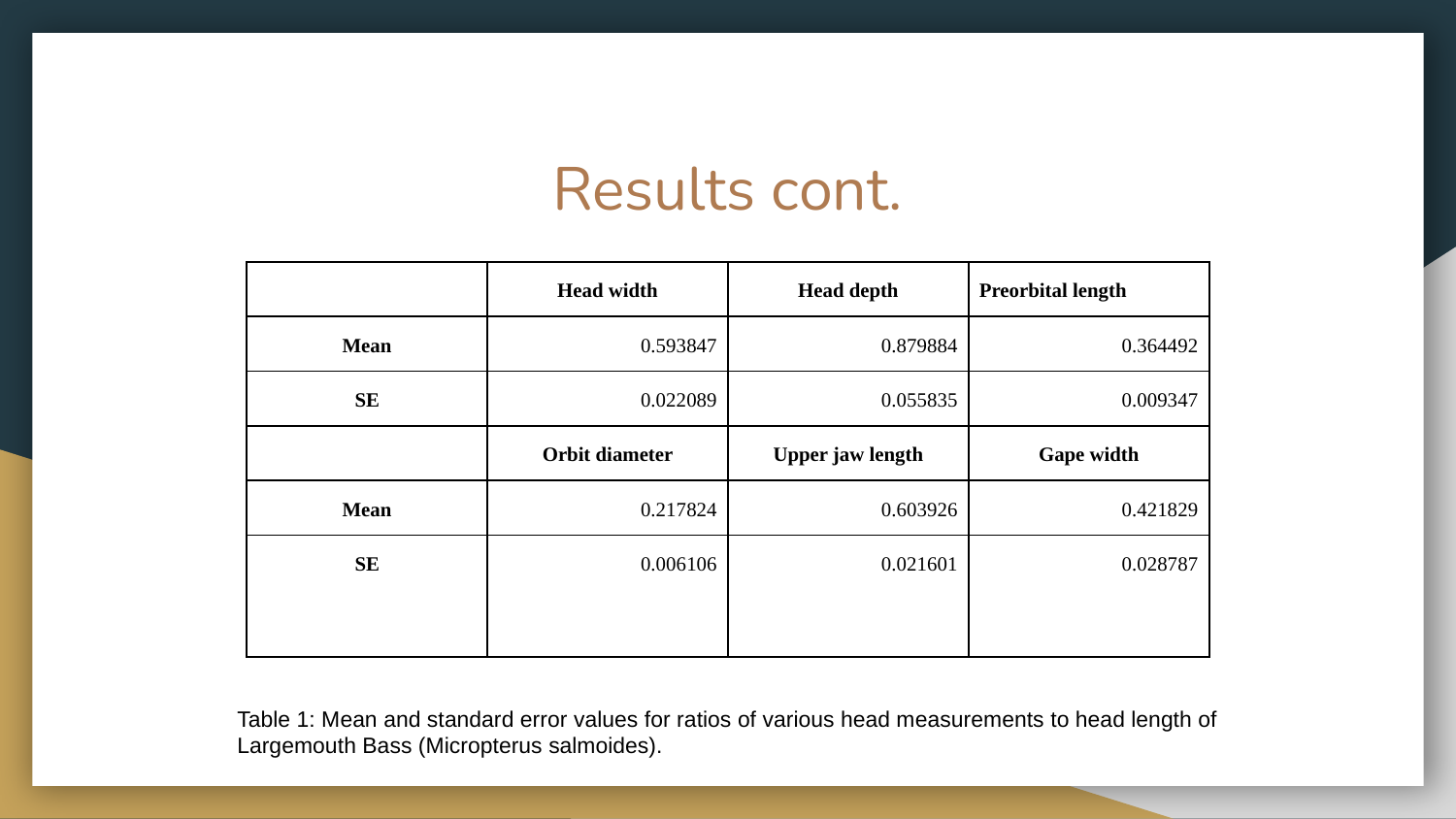

# Results cont.
|  | Head width | Head depth | Preorbital length |
| --- | --- | --- | --- |
| Mean | 0.593847 | 0.879884 | 0.364492 |
| SE | 0.022089 | 0.055835 | 0.009347 |
|  | Orbit diameter | Upper jaw length | Gape width |
| Mean | 0.217824 | 0.603926 | 0.421829 |
| SE | 0.006106 | 0.021601 | 0.028787 |
Table 1: Mean and standard error values for ratios of various head measurements to head length of Largemouth Bass (Micropterus salmoides).